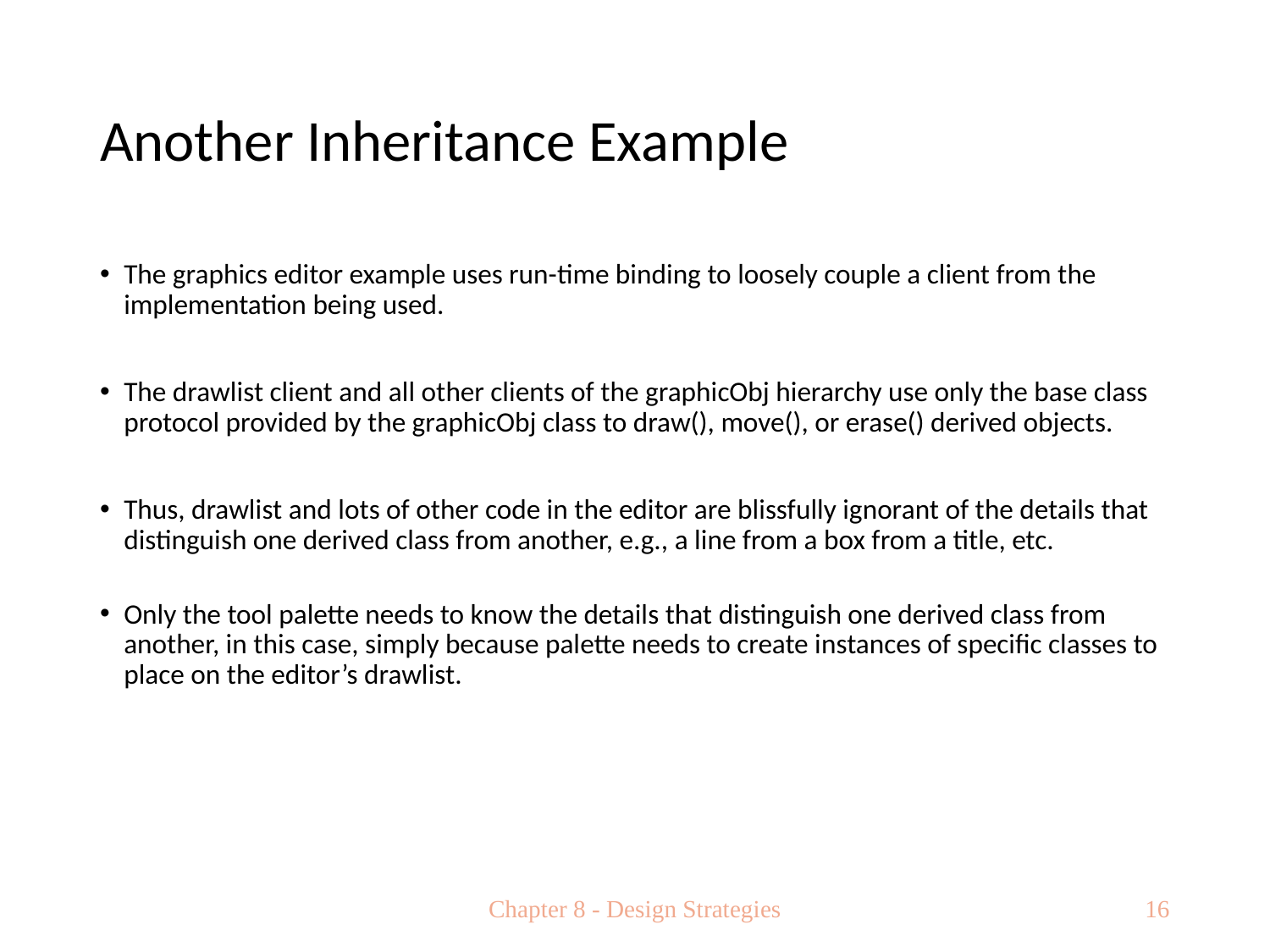

# Another Inheritance Example
The graphics editor example uses run-time binding to loosely couple a client from the implementation being used.

The drawlist client and all other clients of the graphicObj hierarchy use only the base class protocol provided by the graphicObj class to draw(), move(), or erase() derived objects.

Thus, drawlist and lots of other code in the editor are blissfully ignorant of the details that distinguish one derived class from another, e.g., a line from a box from a title, etc.
Only the tool palette needs to know the details that distinguish one derived class from another, in this case, simply because palette needs to create instances of specific classes to place on the editor’s drawlist.
Chapter 8 - Design Strategies
16